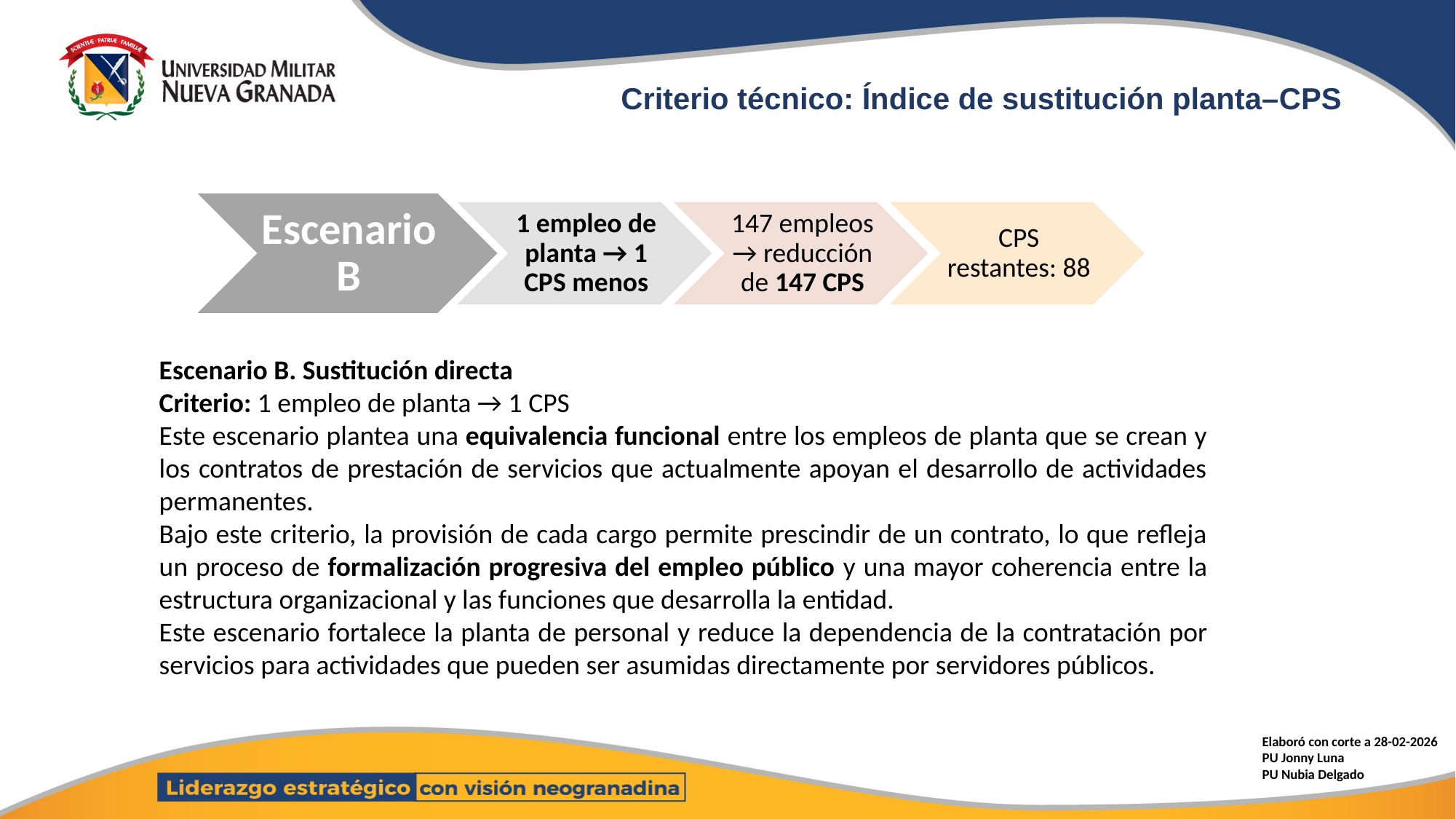

# Criterio técnico: Índice de sustitución planta–CPS
Escenario B
1 empleo de planta → 1 CPS menos
147 empleos → reducción de 147 CPS
CPS restantes: 88
Escenario B. Sustitución directa
Criterio: 1 empleo de planta → 1 CPS
Este escenario plantea una equivalencia funcional entre los empleos de planta que se crean y los contratos de prestación de servicios que actualmente apoyan el desarrollo de actividades permanentes.
Bajo este criterio, la provisión de cada cargo permite prescindir de un contrato, lo que refleja un proceso de formalización progresiva del empleo público y una mayor coherencia entre la estructura organizacional y las funciones que desarrolla la entidad.
Este escenario fortalece la planta de personal y reduce la dependencia de la contratación por servicios para actividades que pueden ser asumidas directamente por servidores públicos.
Elaboró con corte a 28-02-2026
PU Jonny Luna
PU Nubia Delgado